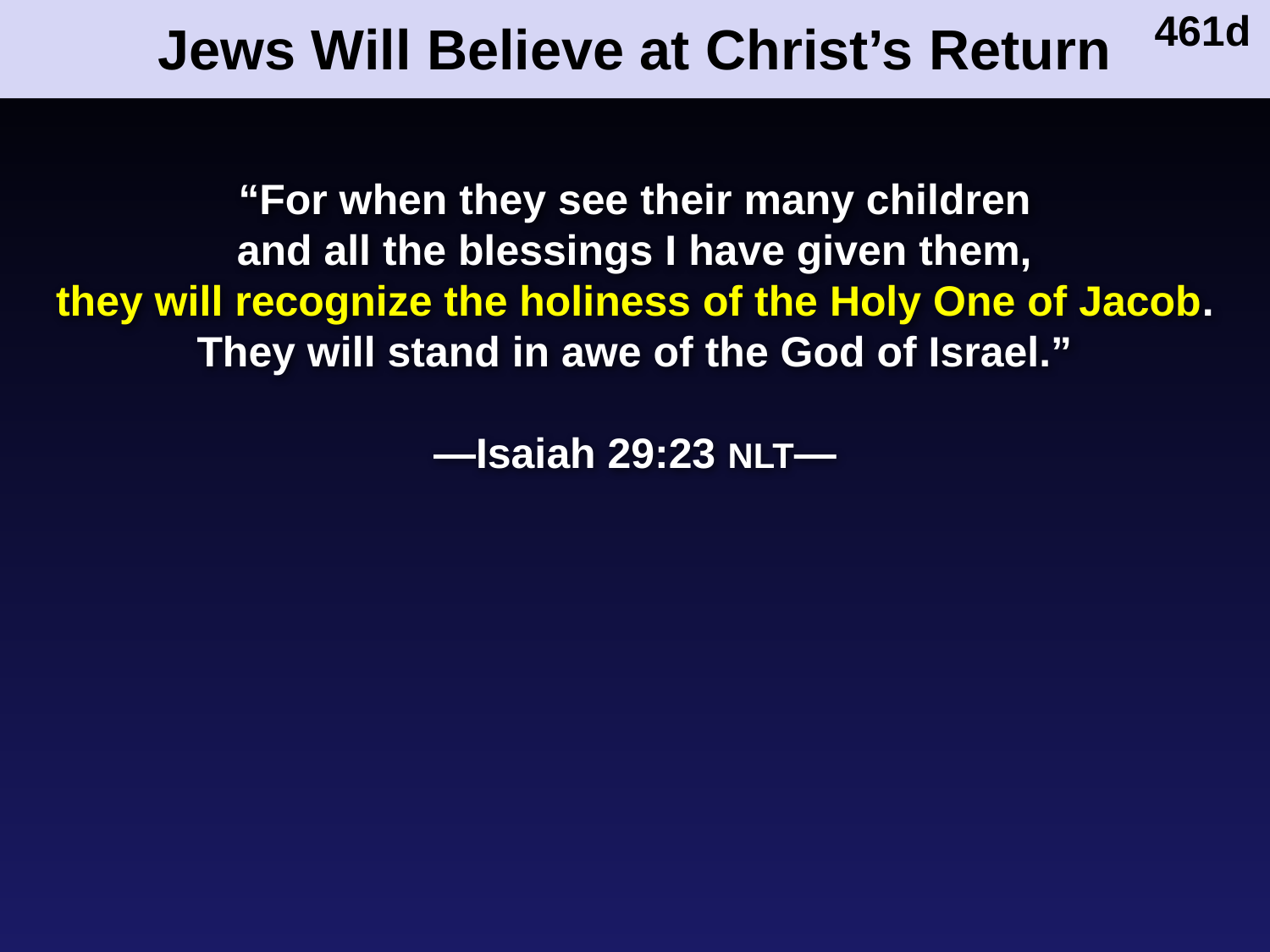

# Jews Will Believe at Christ’s Return
461d
“For when they see their many children
and all the blessings I have given them,
they will recognize the holiness of the Holy One of Jacob.
They will stand in awe of the God of Israel.”
—Isaiah 29:23 NLT—